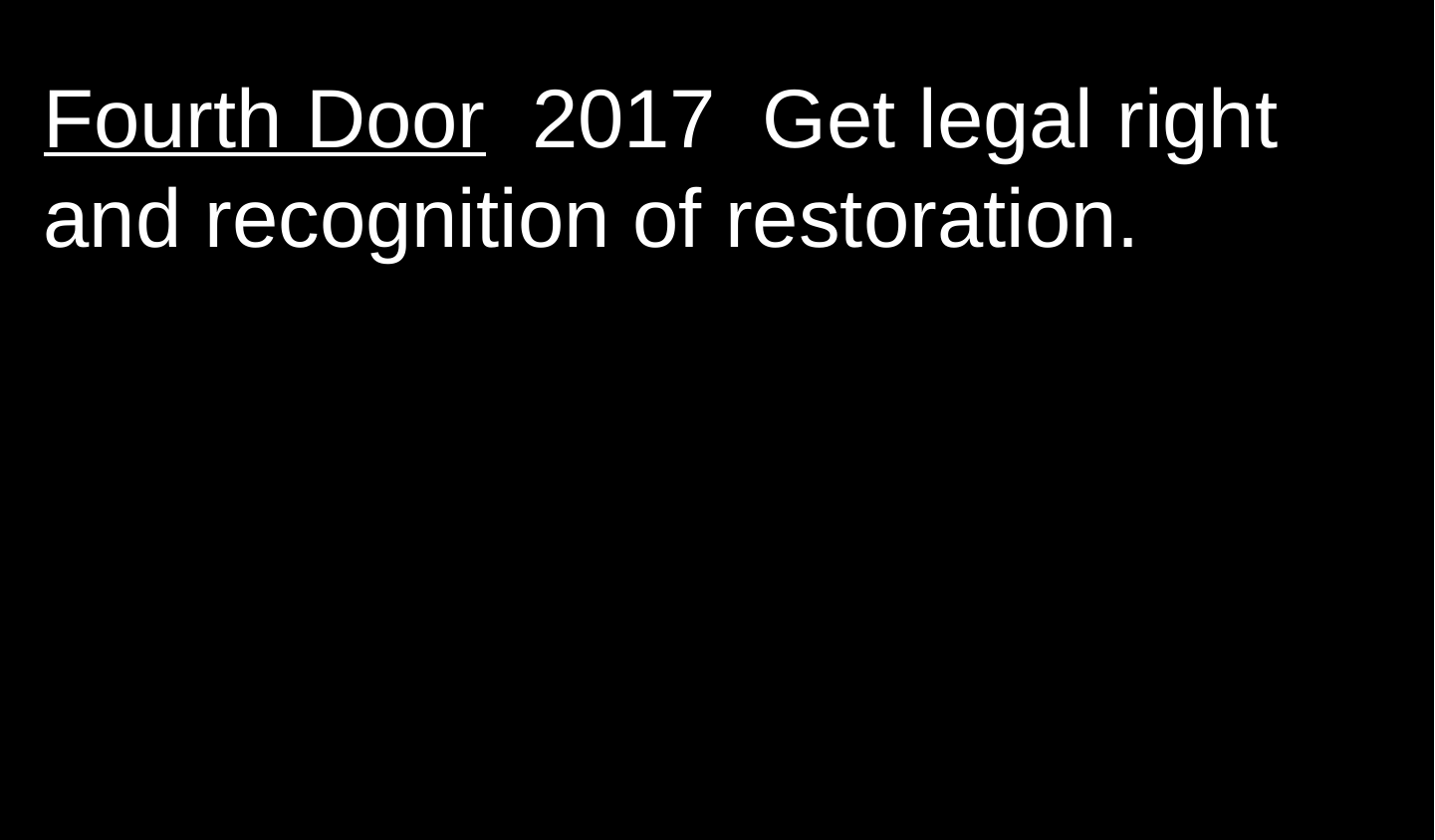

Fourth Door  2017  Get legal right and recognition of restoration.